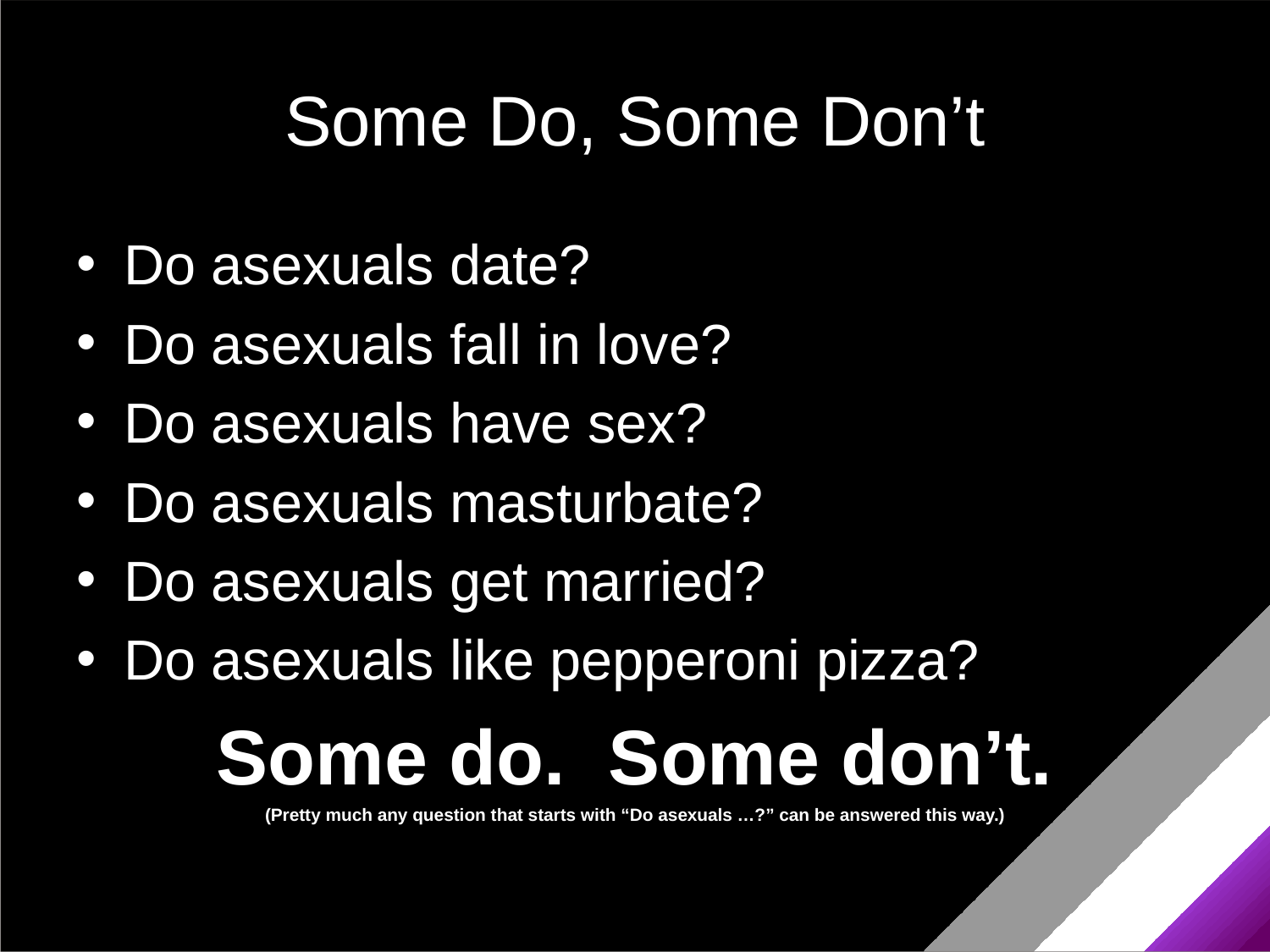

# Some Do, Some Don’t
Do asexuals date?
Do asexuals fall in love?
Do asexuals have sex?
Do asexuals masturbate?
Do asexuals get married?
Do asexuals like pepperoni pizza?
Some do.  Some don’t.
(Pretty much any question that starts with “Do asexuals …?” can be answered this way.)